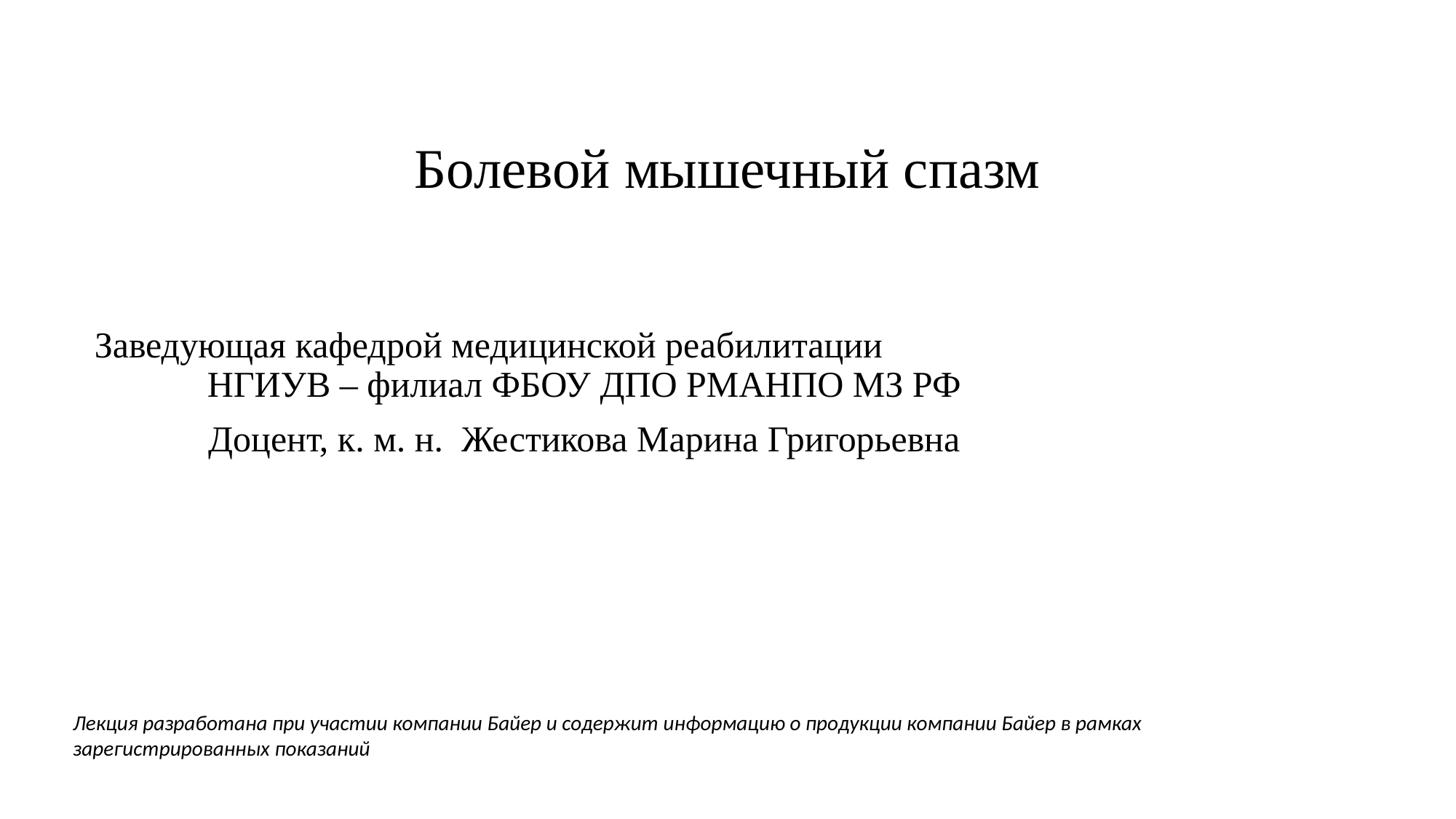

# Болевой мышечный спазм
Заведующая кафедрой медицинской реабилитации                      НГИУВ – филиал ФБОУ ДПО РМАНПО МЗ РФ
Доцент, к. м. н.  Жестикова Марина Григорьевна
Лекция разработана при участии компании Байер и содержит информацию о продукции компании Байер в рамках зарегистрированных показаний